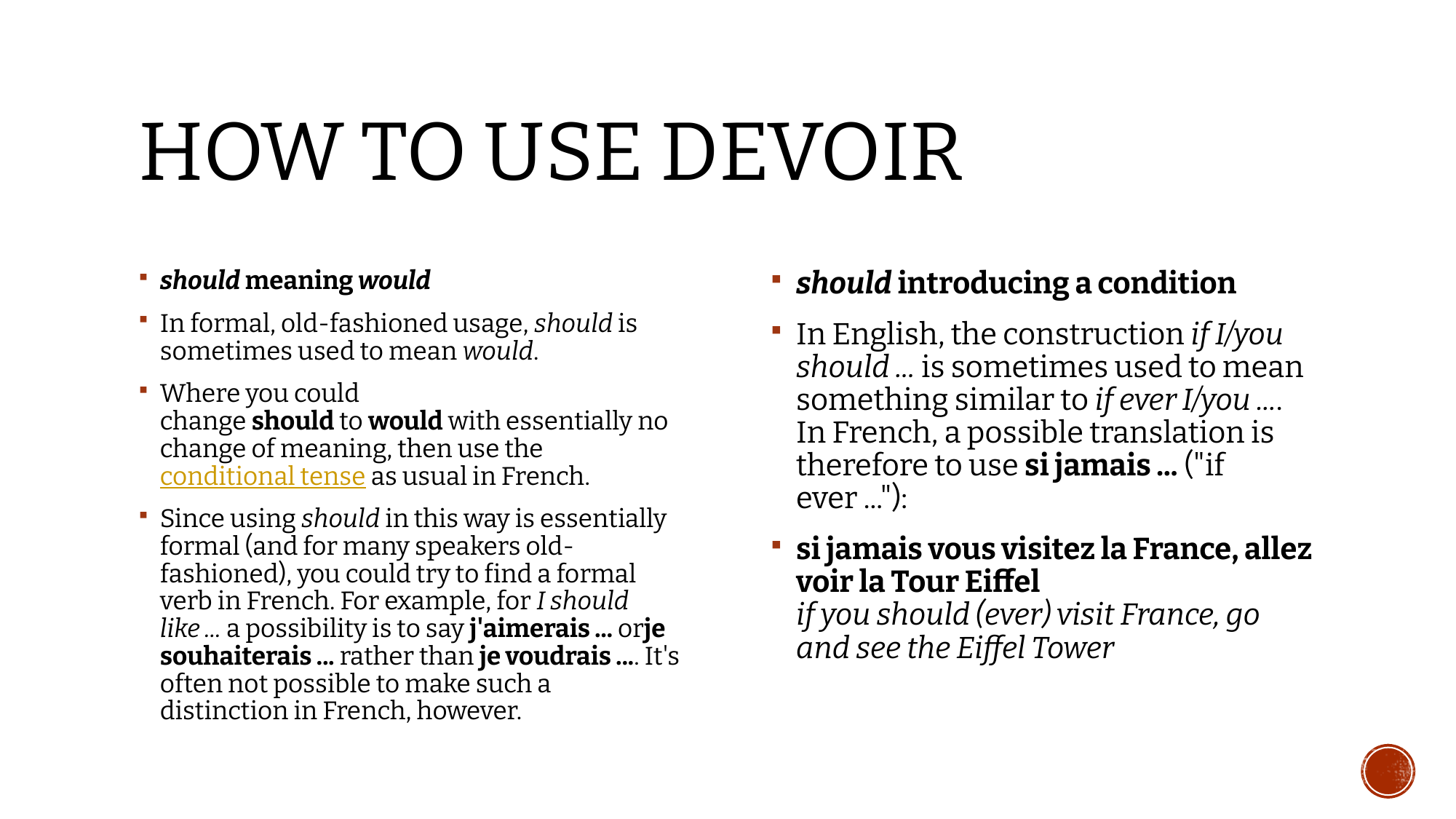

# HOW TO USE DEVOIR
should meaning would
In formal, old-fashioned usage, should is sometimes used to mean would.
Where you could change should to would with essentially no change of meaning, then use the conditional tense as usual in French.
Since using should in this way is essentially formal (and for many speakers old-fashioned), you could try to find a formal verb in French. For example, for I should like ... a possibility is to say j'aimerais ... orje souhaiterais ... rather than je voudrais .... It's often not possible to make such a distinction in French, however.

should introducing a condition
In English, the construction if I/you should ... is sometimes used to mean something similar to if ever I/you .... In French, a possible translation is therefore to use si jamais ... ("if ever ..."):
si jamais vous visitez la France, allez voir la Tour Eiffel
if you should (ever) visit France, go and see the Eiffel Tower